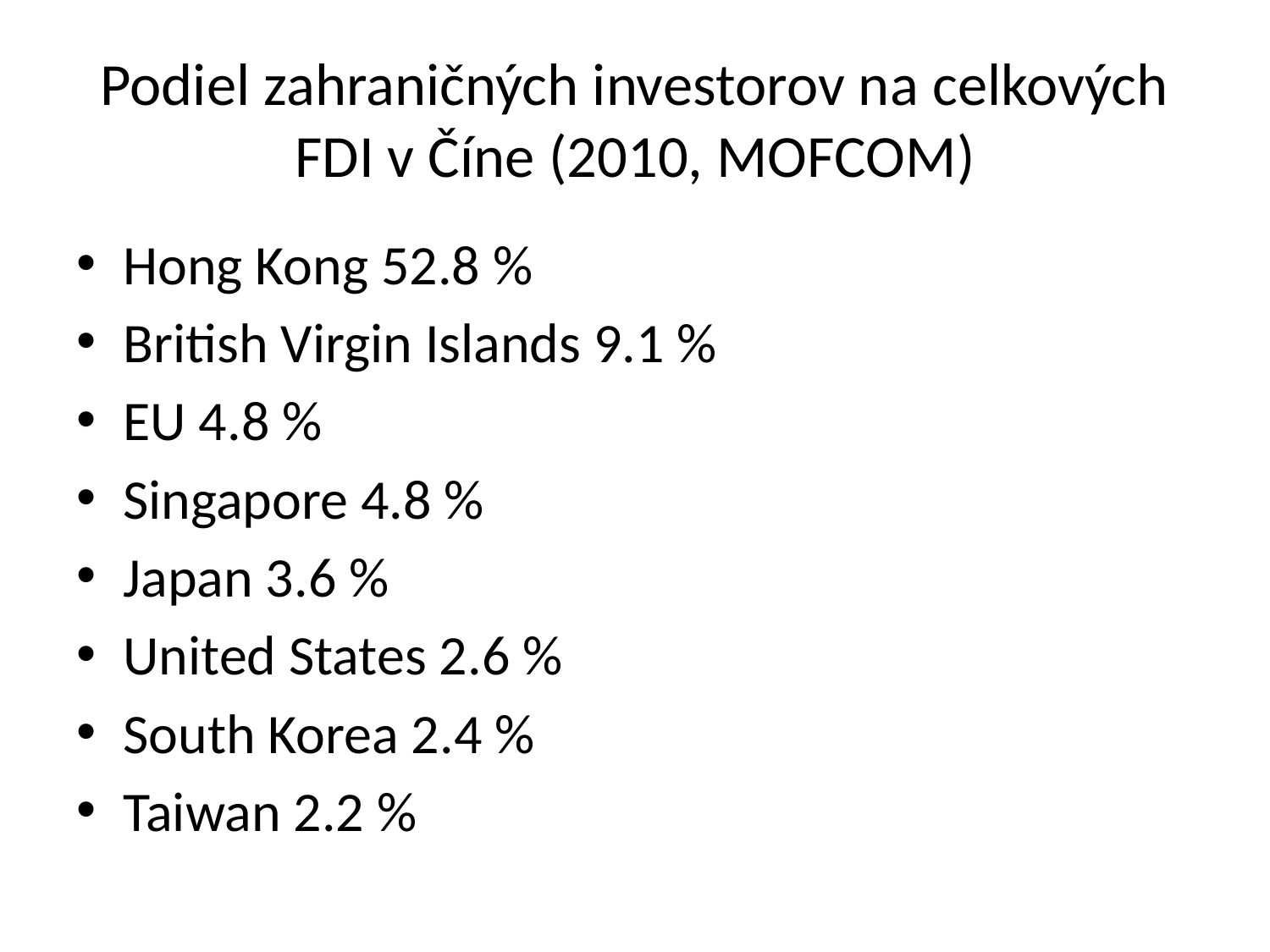

# Podiel zahraničných investorov na celkových FDI v Číne (2010, MOFCOM)
Hong Kong 52.8 %
British Virgin Islands 9.1 %
EU 4.8 %
Singapore 4.8 %
Japan 3.6 %
United States 2.6 %
South Korea 2.4 %
Taiwan 2.2 %